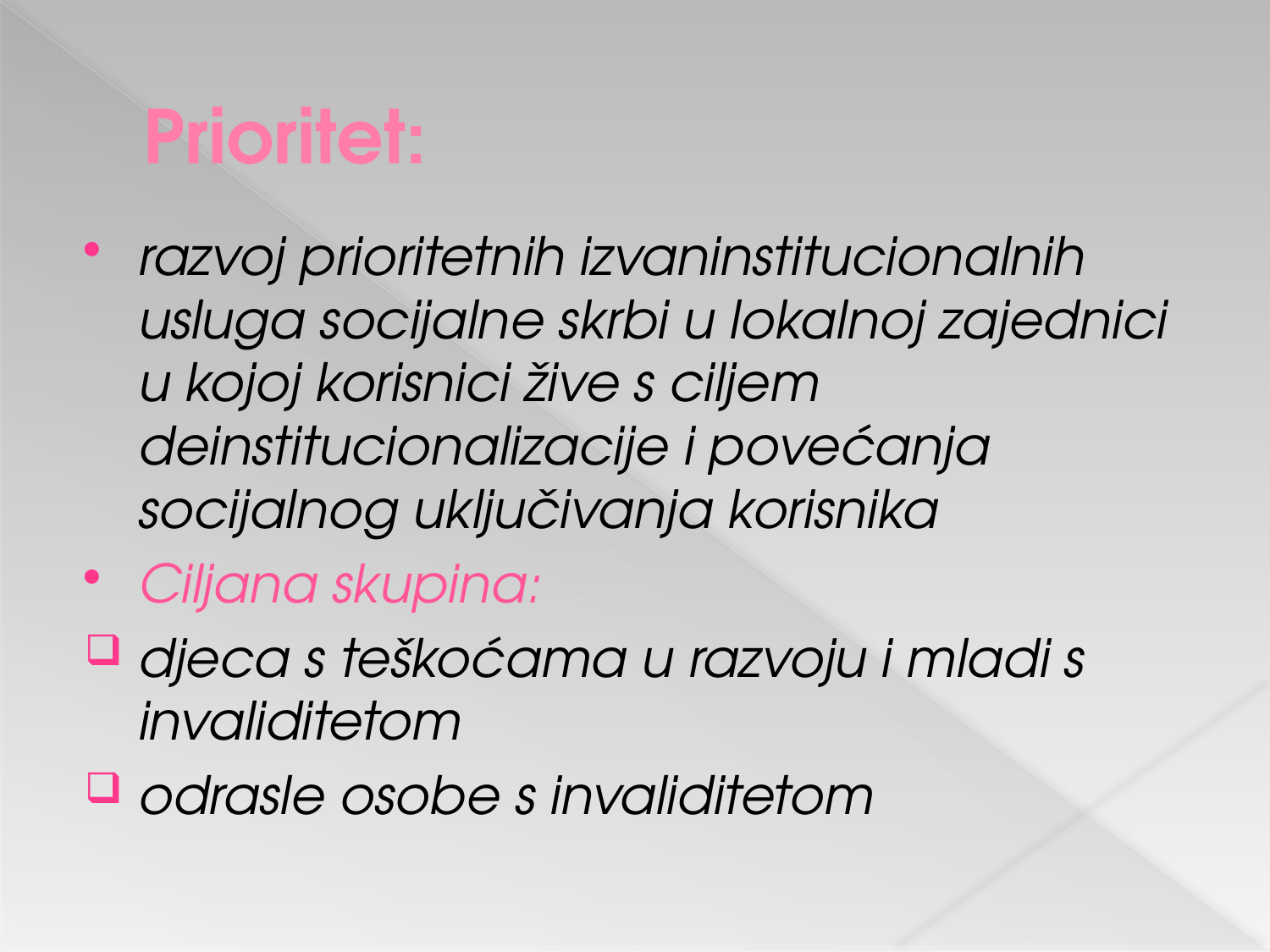

# Prioritet:
razvoj prioritetnih izvaninstitucionalnih usluga socijalne skrbi u lokalnoj zajednici u kojoj korisnici žive s ciljem deinstitucionalizacije i povećanja socijalnog uključivanja korisnika
Ciljana skupina:
djeca s teškoćama u razvoju i mladi s invaliditetom
odrasle osobe s invaliditetom